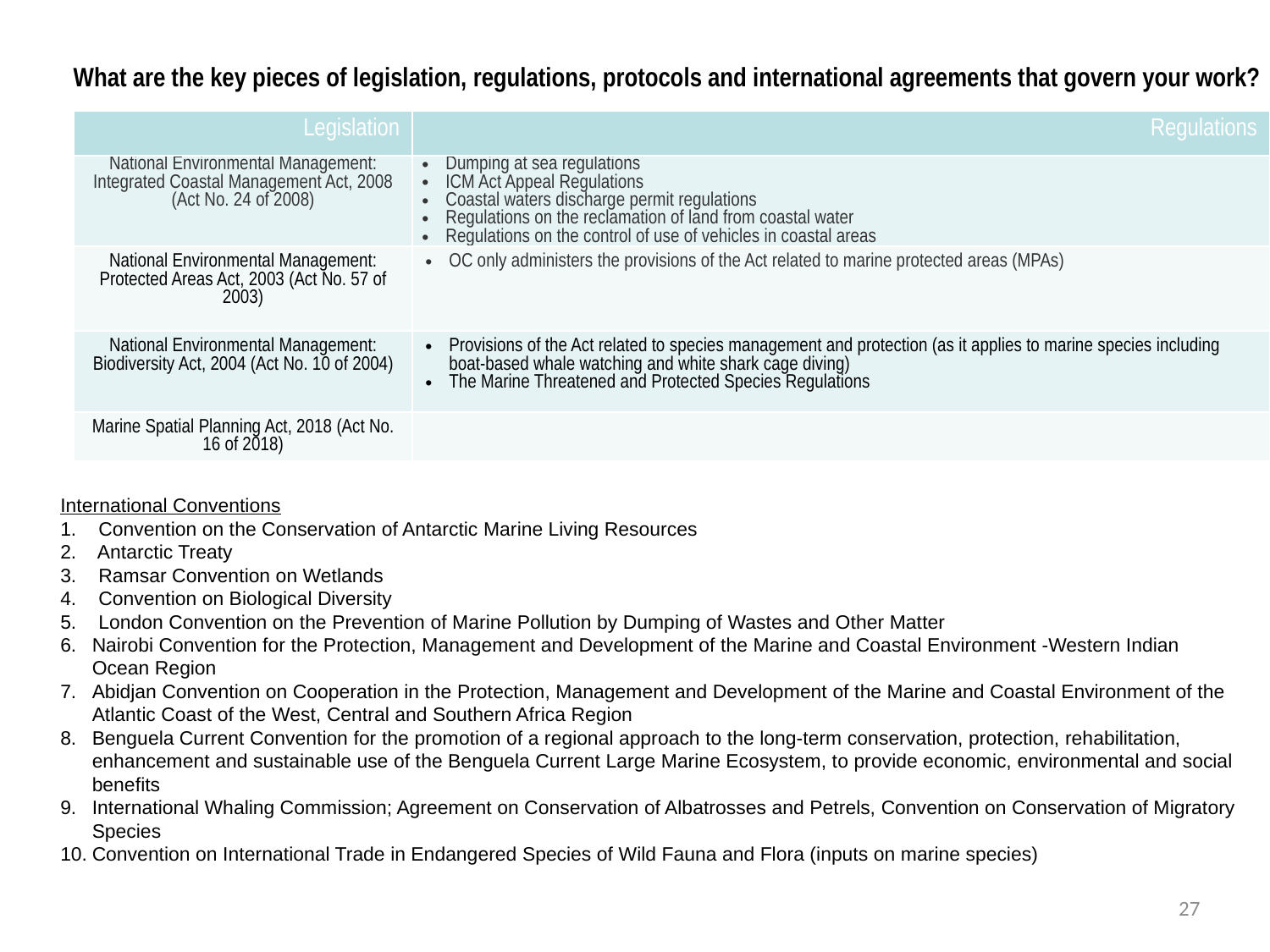

What are the key pieces of legislation, regulations, protocols and international agreements that govern your work?
| Legislation | Regulations |
| --- | --- |
| National Environmental Management: Integrated Coastal Management Act, 2008 (Act No. 24 of 2008) | Dumping at sea regulations ICM Act Appeal Regulations Coastal waters discharge permit regulations Regulations on the reclamation of land from coastal water Regulations on the control of use of vehicles in coastal areas |
| National Environmental Management: Protected Areas Act, 2003 (Act No. 57 of 2003) | OC only administers the provisions of the Act related to marine protected areas (MPAs) |
| National Environmental Management: Biodiversity Act, 2004 (Act No. 10 of 2004) | Provisions of the Act related to species management and protection (as it applies to marine species including boat-based whale watching and white shark cage diving) The Marine Threatened and Protected Species Regulations |
| Marine Spatial Planning Act, 2018 (Act No. 16 of 2018) |  |
International Conventions
1.    Convention on the Conservation of Antarctic Marine Living Resources
2.    Antarctic Treaty
3.    Ramsar Convention on Wetlands
4.    Convention on Biological Diversity
5.    London Convention on the Prevention of Marine Pollution by Dumping of Wastes and Other Matter
Nairobi Convention for the Protection, Management and Development of the Marine and Coastal Environment -Western Indian Ocean Region
Abidjan Convention on Cooperation in the Protection, Management and Development of the Marine and Coastal Environment of the Atlantic Coast of the West, Central and Southern Africa Region
Benguela Current Convention for the promotion of a regional approach to the long-term conservation, protection, rehabilitation, enhancement and sustainable use of the Benguela Current Large Marine Ecosystem, to provide economic, environmental and social benefits
International Whaling Commission; Agreement on Conservation of Albatrosses and Petrels, Convention on Conservation of Migratory Species
Convention on International Trade in Endangered Species of Wild Fauna and Flora (inputs on marine species)
27